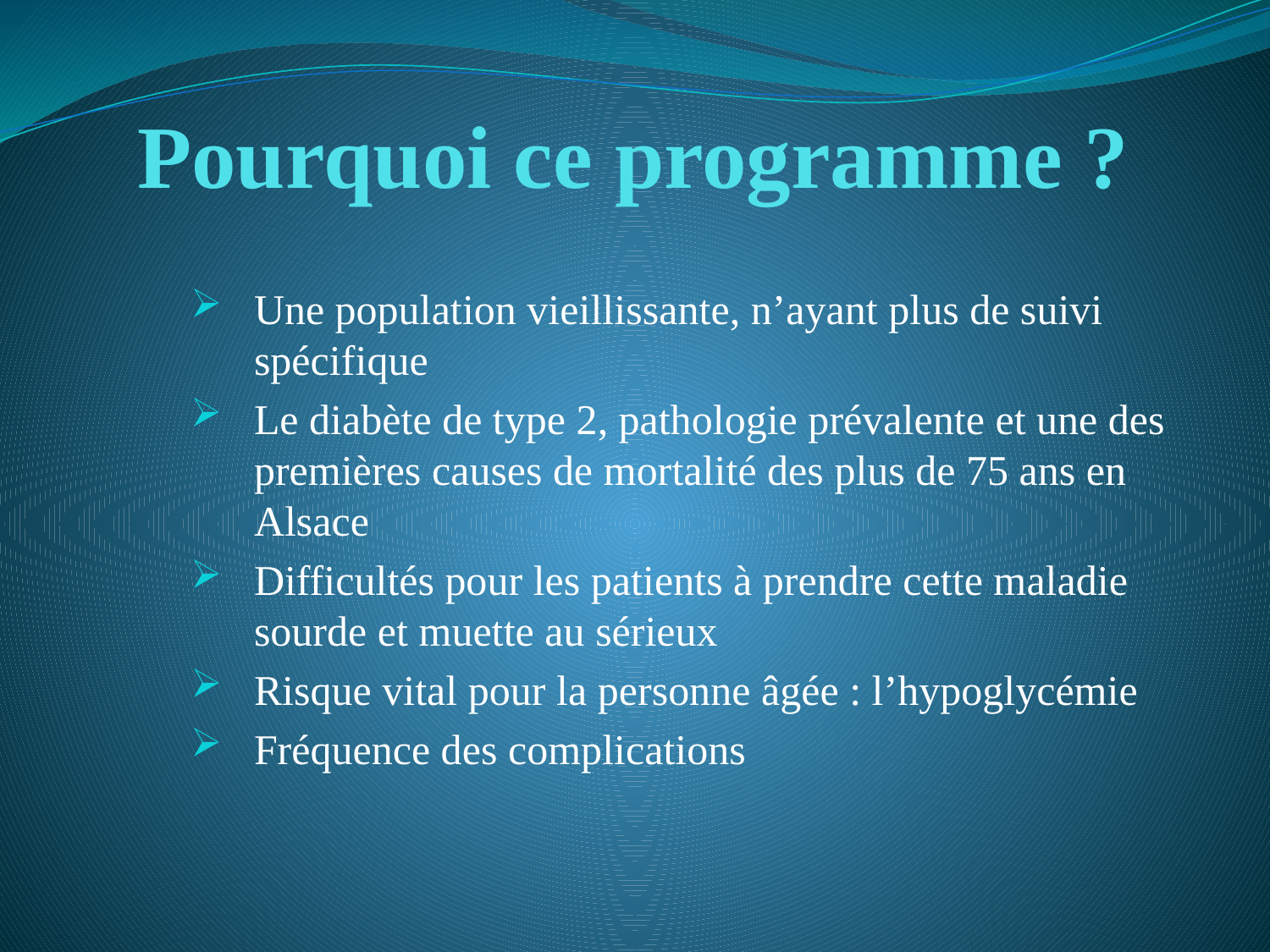

# Pourquoi ce programme ?
Une population vieillissante, n’ayant plus de suivi spécifique
Le diabète de type 2, pathologie prévalente et une des premières causes de mortalité des plus de 75 ans en Alsace
Difficultés pour les patients à prendre cette maladie sourde et muette au sérieux
Risque vital pour la personne âgée : l’hypoglycémie
Fréquence des complications